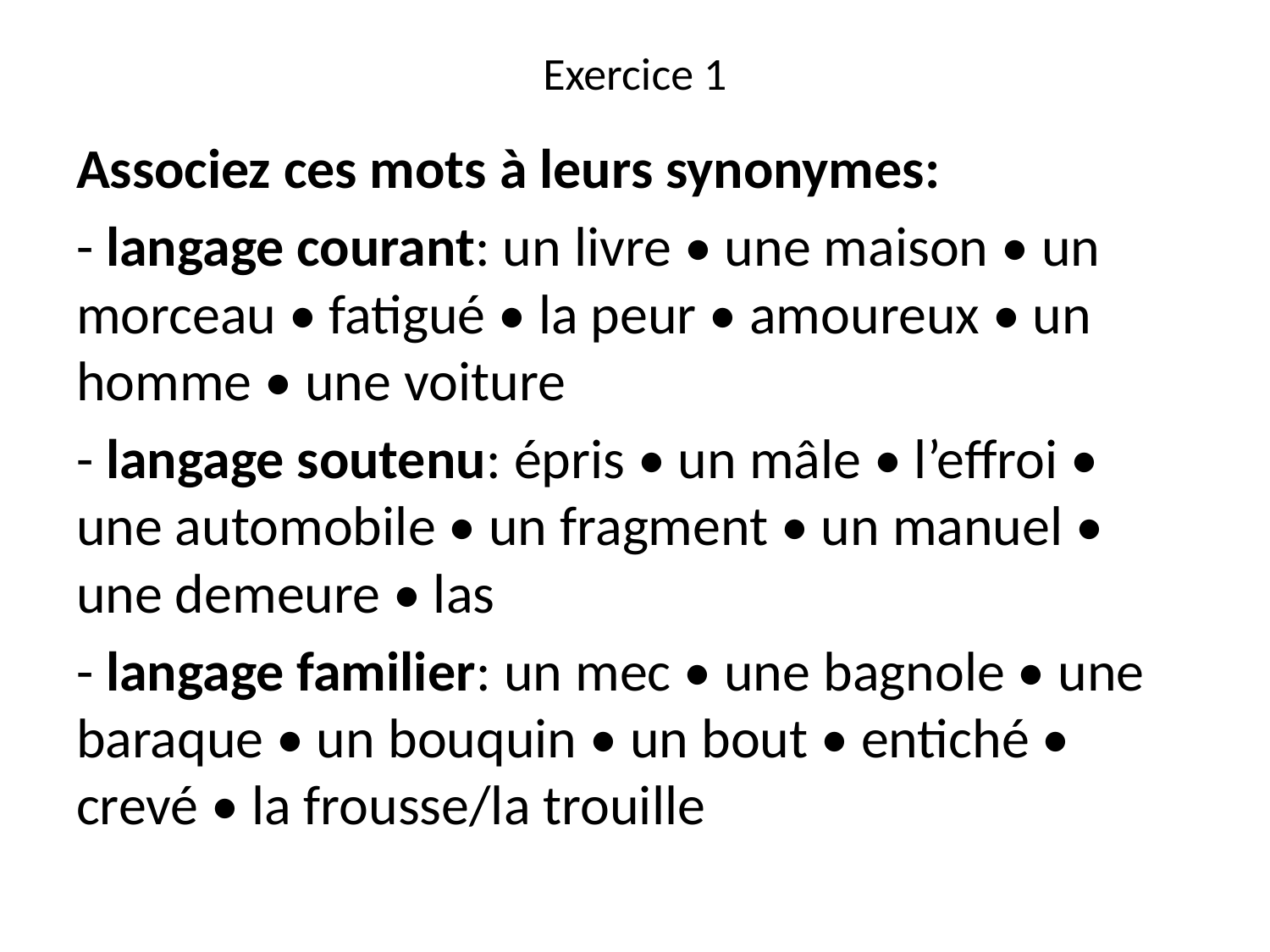

# Exercice 1
Associez ces mots à leurs synonymes:
- langage courant: un livre • une maison • un morceau • fatigué • la peur • amoureux • un homme • une voiture
- langage soutenu: épris • un mâle • l’effroi • une automobile • un fragment • un manuel • une demeure • las
- langage familier: un mec • une bagnole • une baraque • un bouquin • un bout • entiché • crevé • la frousse/la trouille